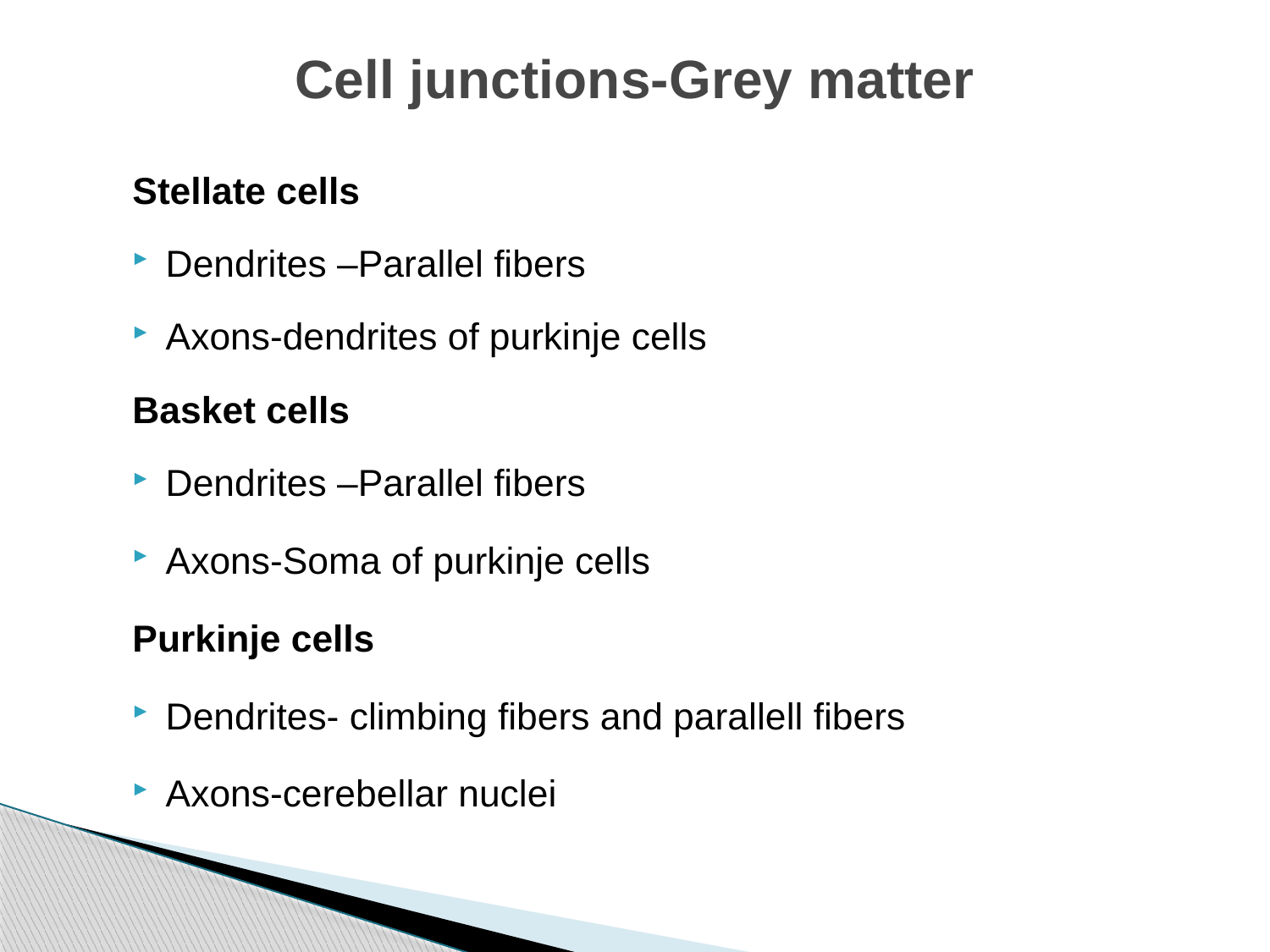

# Cell junctions-Grey matter
Stellate cells
Dendrites –Parallel fibers
Axons-dendrites of purkinje cells
Basket cells
Dendrites –Parallel fibers
Axons-Soma of purkinje cells
Purkinje cells
Dendrites- climbing fibers and parallell fibers
Axons-cerebellar nuclei